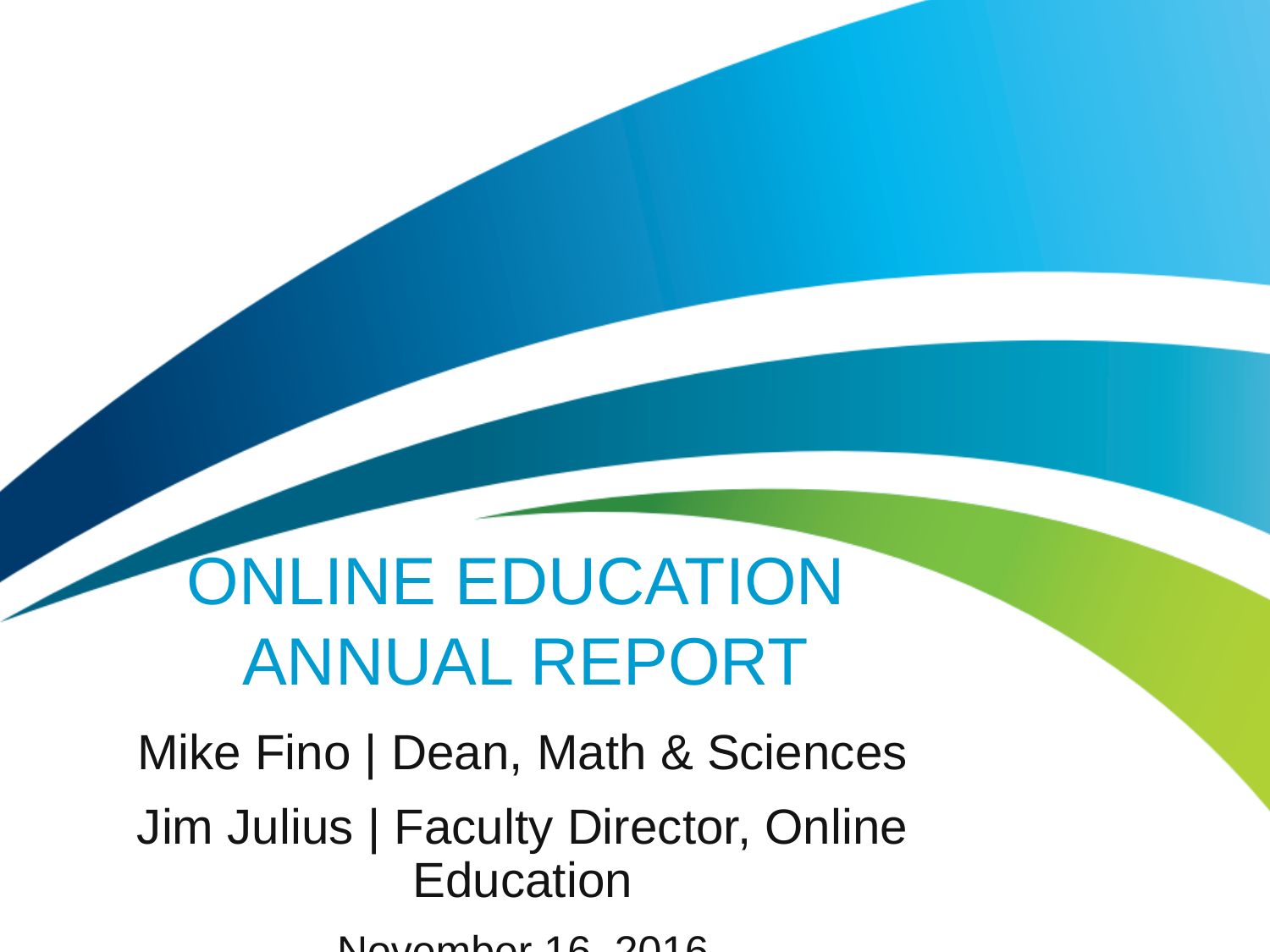

# Online Education Annual Report
Mike Fino | Dean, Math & Sciences
Jim Julius | Faculty Director, Online Education
November 16, 2016